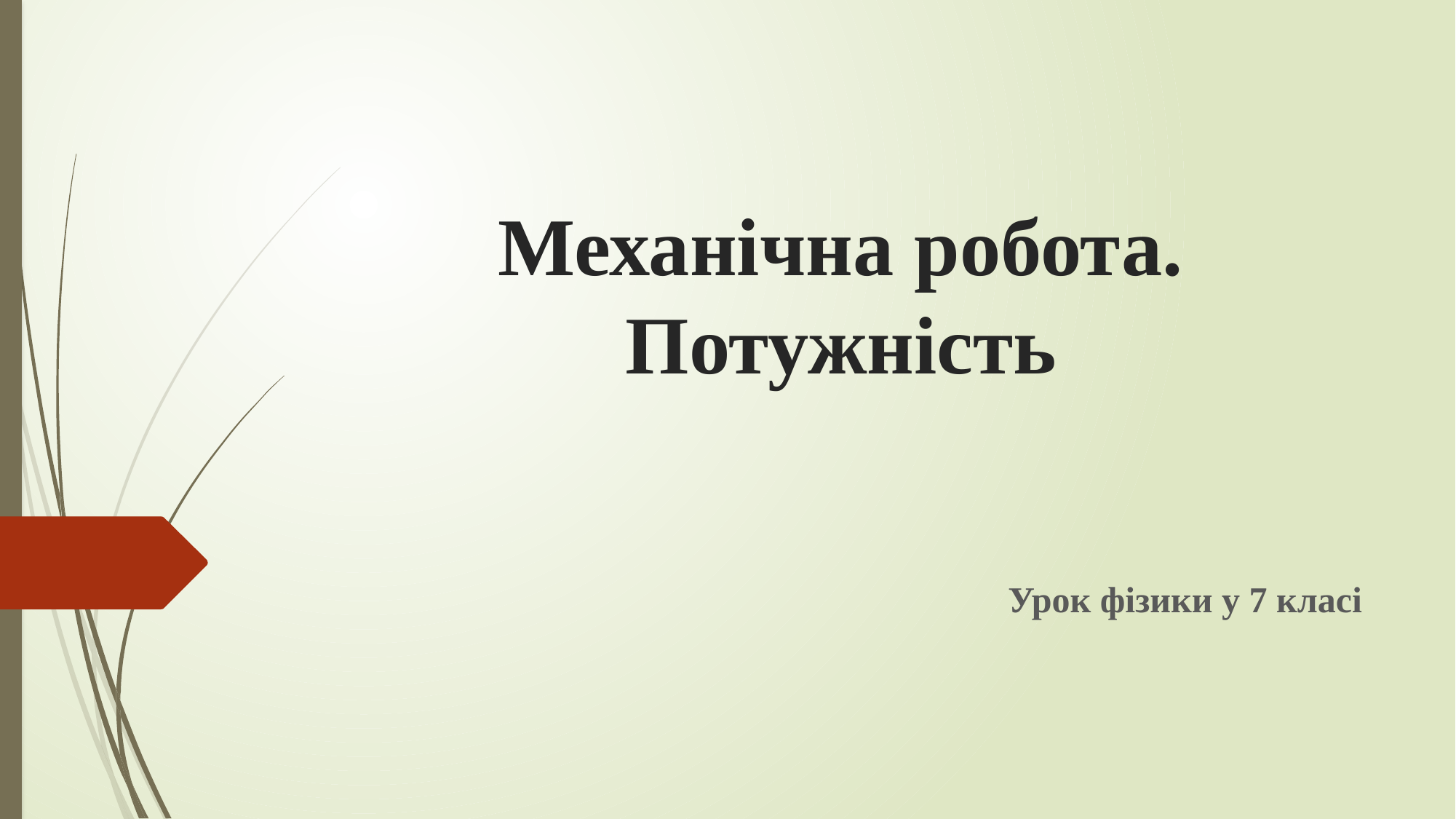

# Механічна робота. Потужність
Урок фізики у 7 класі